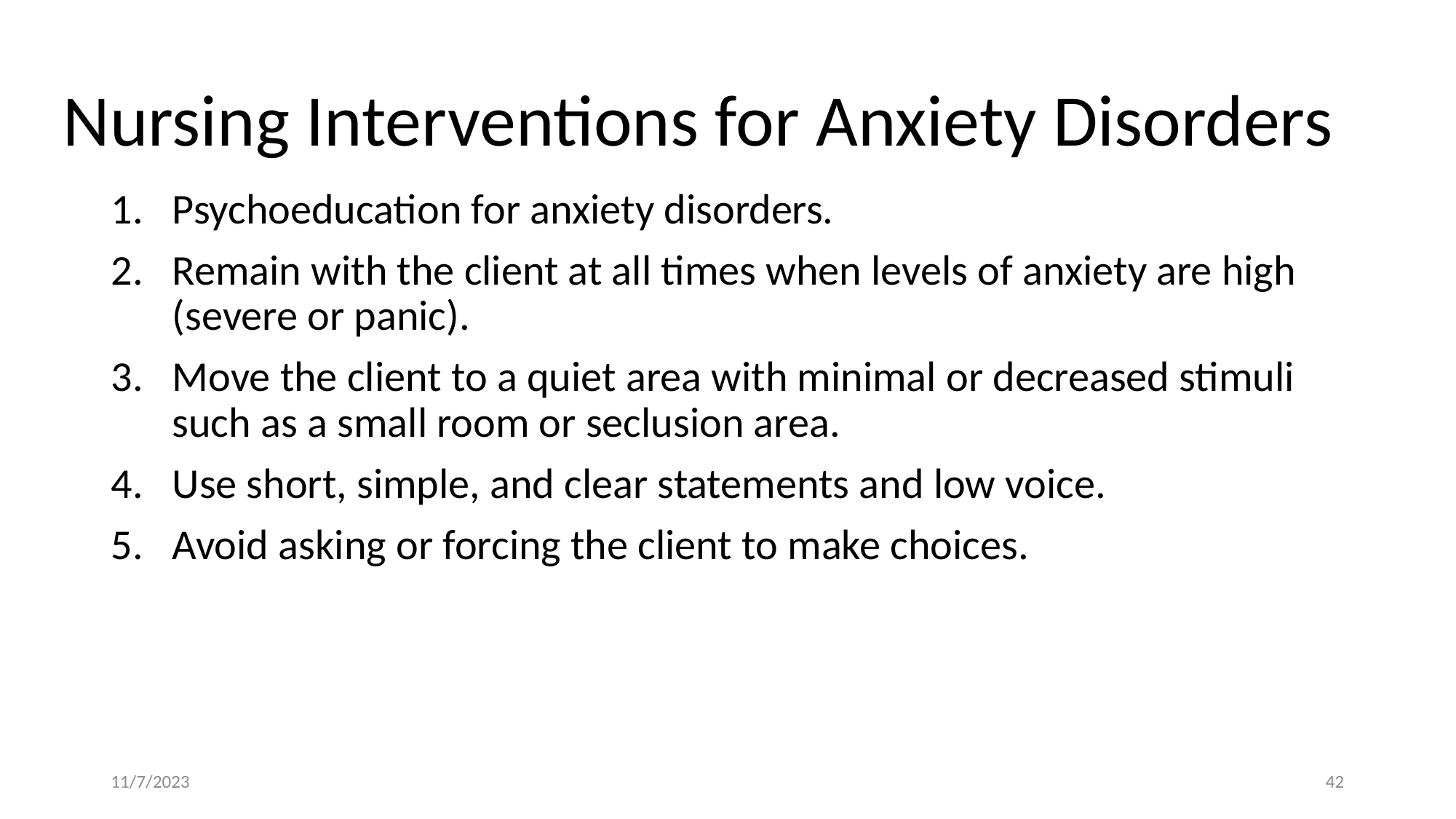

# Nursing Interventions for Anxiety Disorders
Psychoeducation for anxiety disorders.
Remain with the client at all times when levels of anxiety are high (severe or panic).
Move the client to a quiet area with minimal or decreased stimuli such as a small room or seclusion area.
Use short, simple, and clear statements and low voice.
Avoid asking or forcing the client to make choices.
11/7/2023
42